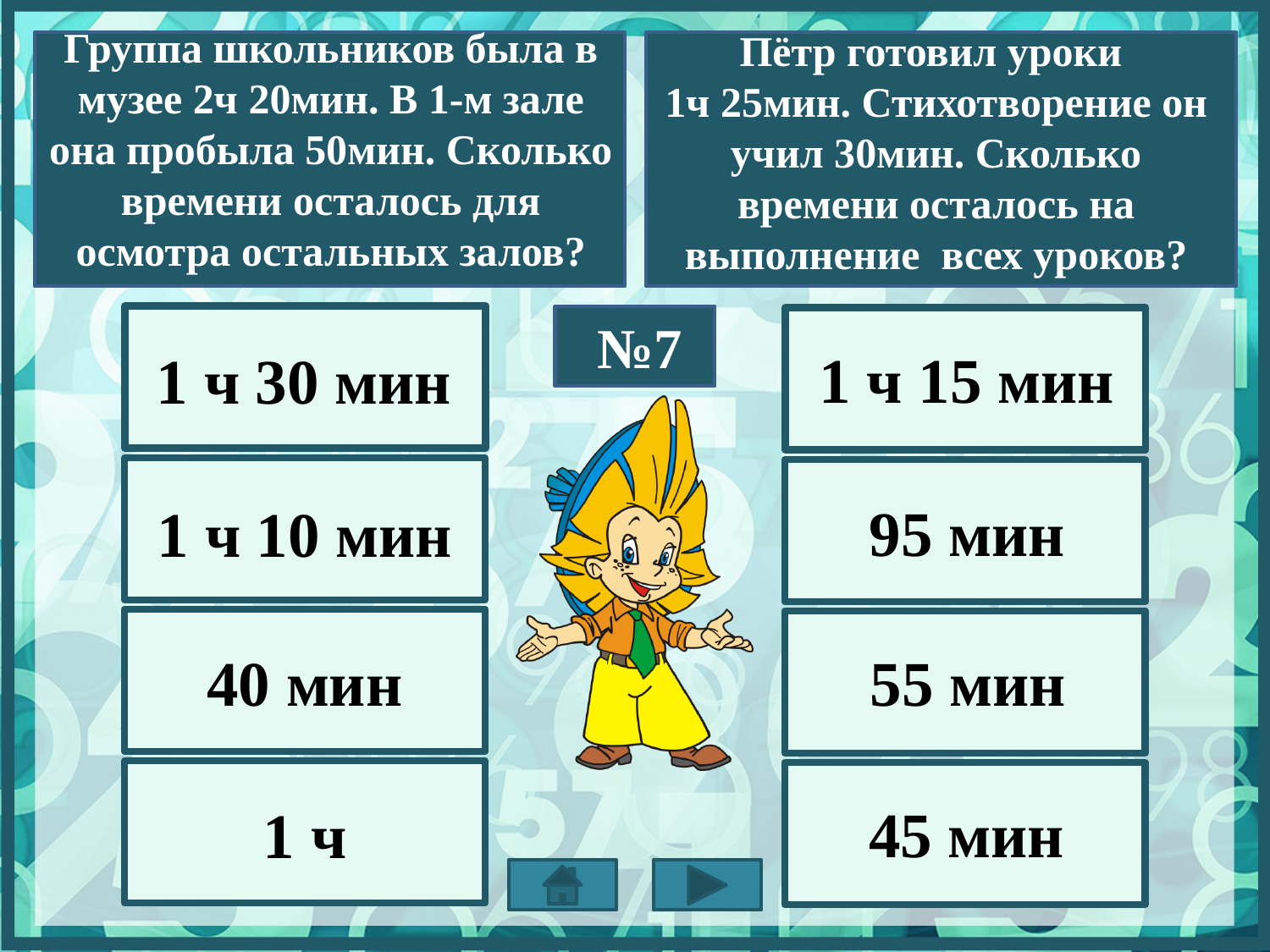

Группа школьников была в музее 2ч 20мин. B 1-м зале она пробыла 50мин. Сколько времени осталось для осмотра остальных залов?
Пётр готовил уроки
1ч 25мин. Стихотворение он учил 30мин. Сколько времени осталось на выполнение  всех уроков?
№7
1 ч 30 мин
1 ч 15 мин
95 мин
1 ч 10 мин
55 мин
40 мин
45 мин
1 ч